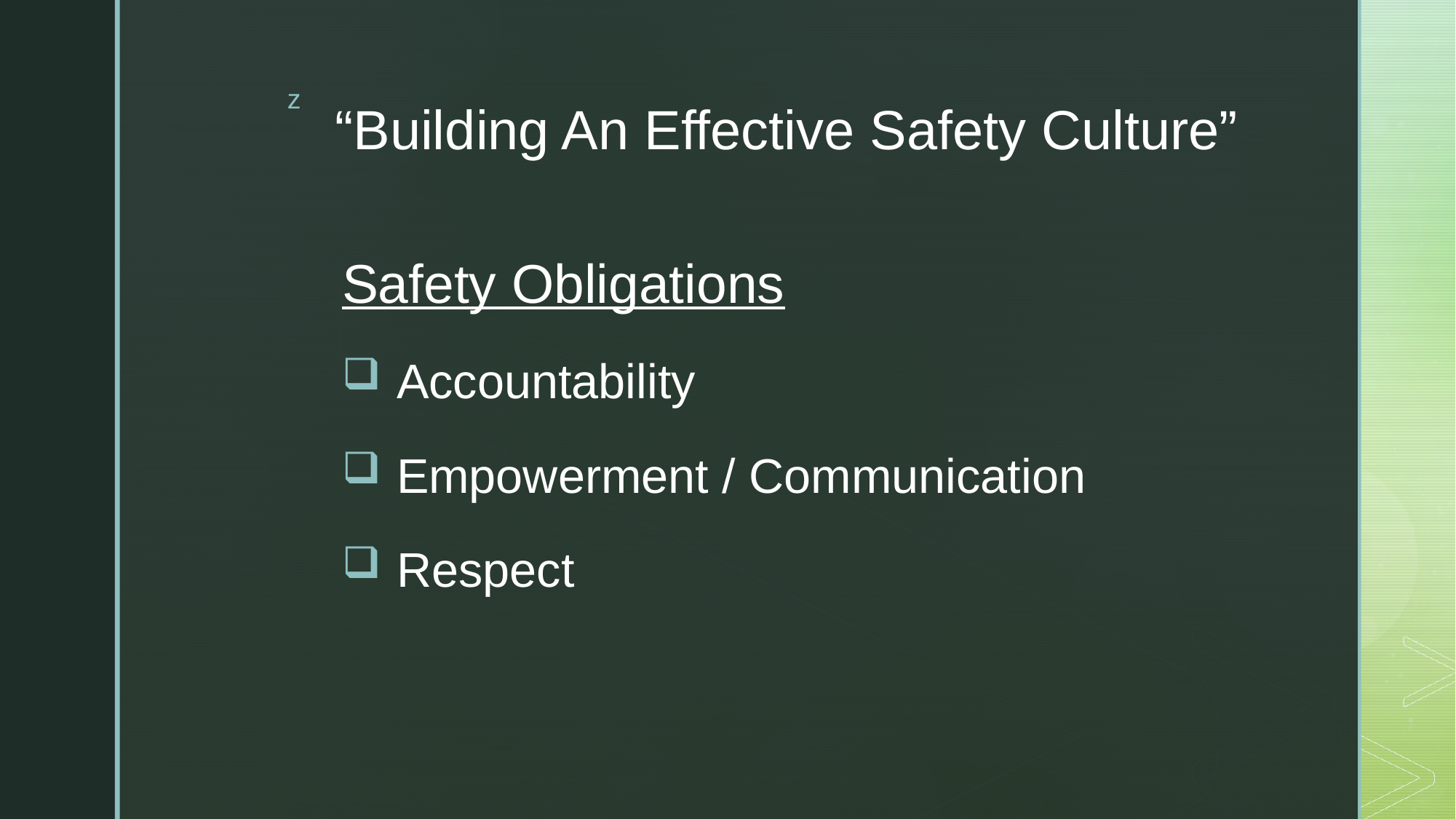

# “Building An Effective Safety Culture”
Safety Obligations
 Accountability
 Empowerment / Communication
 Respect